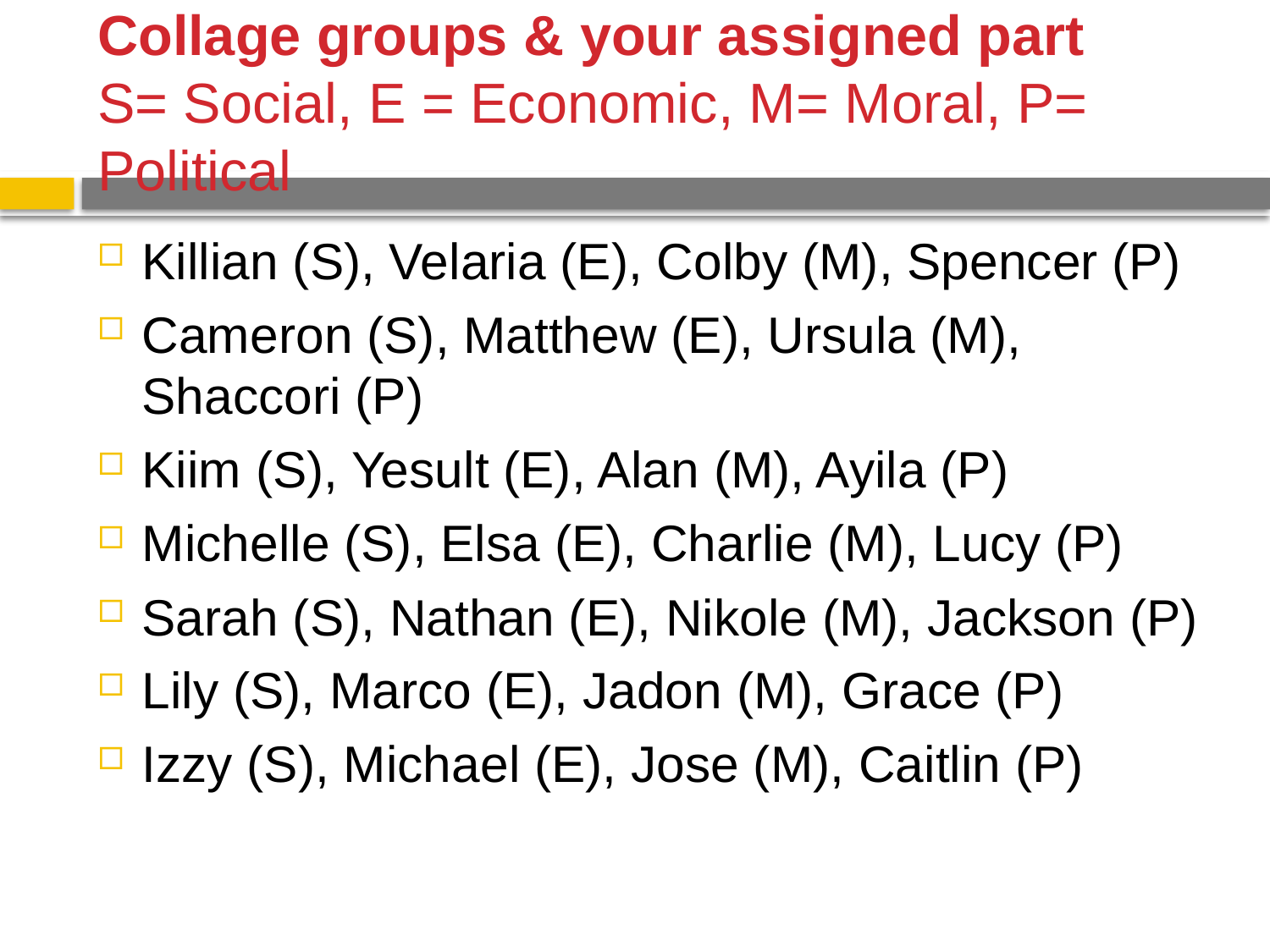

# Collage groups & your assigned part S= Social, E = Economic, M= Moral, P= Political
Killian (S), Velaria (E), Colby (M), Spencer (P)
Cameron (S), Matthew (E), Ursula (M), Shaccori (P)
Kiim (S), Yesult (E), Alan (M), Ayila (P)
Michelle (S), Elsa (E), Charlie (M), Lucy (P)
Sarah (S), Nathan (E), Nikole (M), Jackson (P)
Lily (S), Marco (E), Jadon (M), Grace (P)
Izzy (S), Michael (E), Jose (M), Caitlin (P)